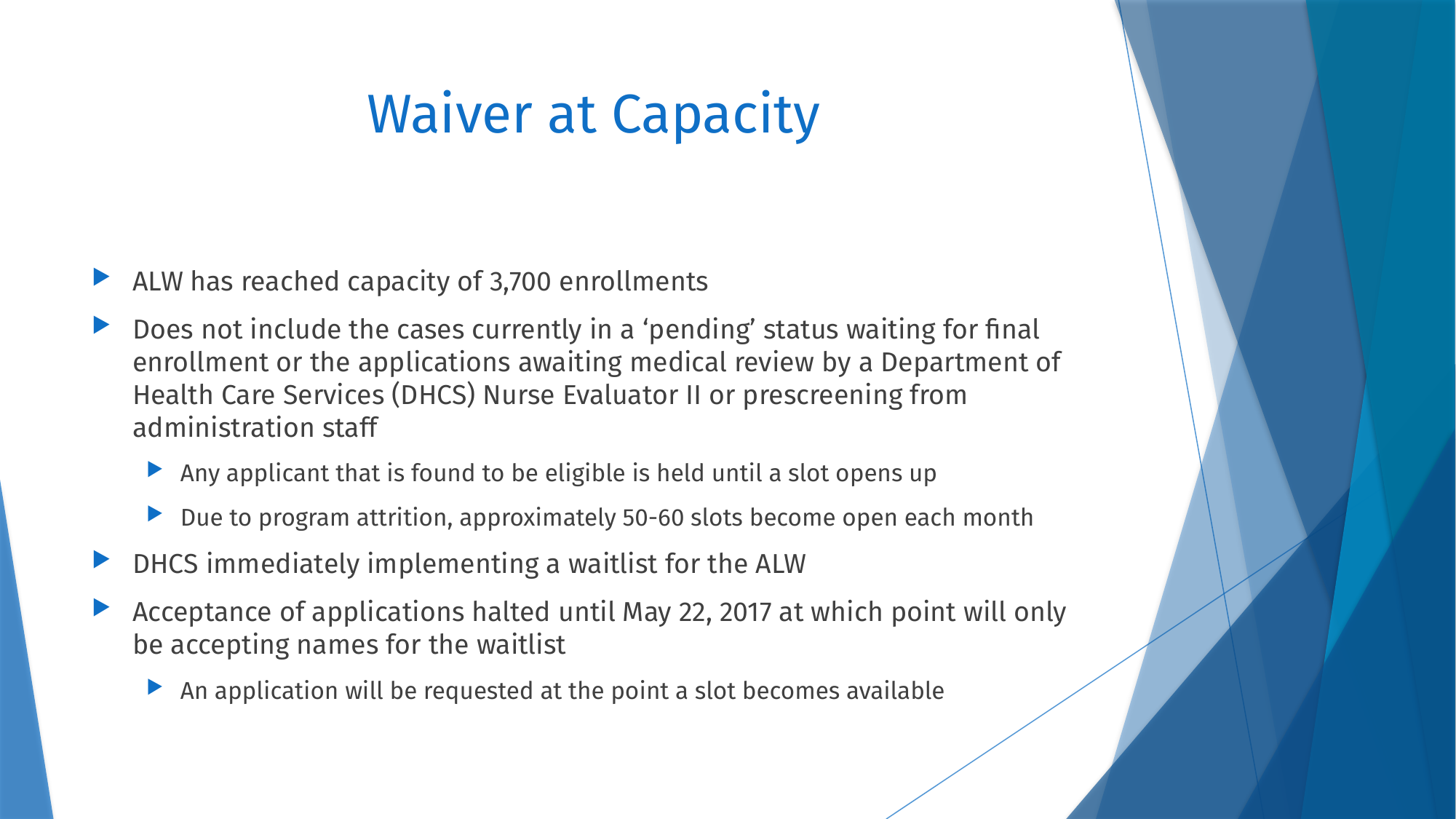

# Waiver at Capacity
ALW has reached capacity of 3,700 enrollments
Does not include the cases currently in a ‘pending’ status waiting for final enrollment or the applications awaiting medical review by a Department of Health Care Services (DHCS) Nurse Evaluator II or prescreening from administration staff
Any applicant that is found to be eligible is held until a slot opens up
Due to program attrition, approximately 50-60 slots become open each month
DHCS immediately implementing a waitlist for the ALW
Acceptance of applications halted until May 22, 2017 at which point will only be accepting names for the waitlist
An application will be requested at the point a slot becomes available